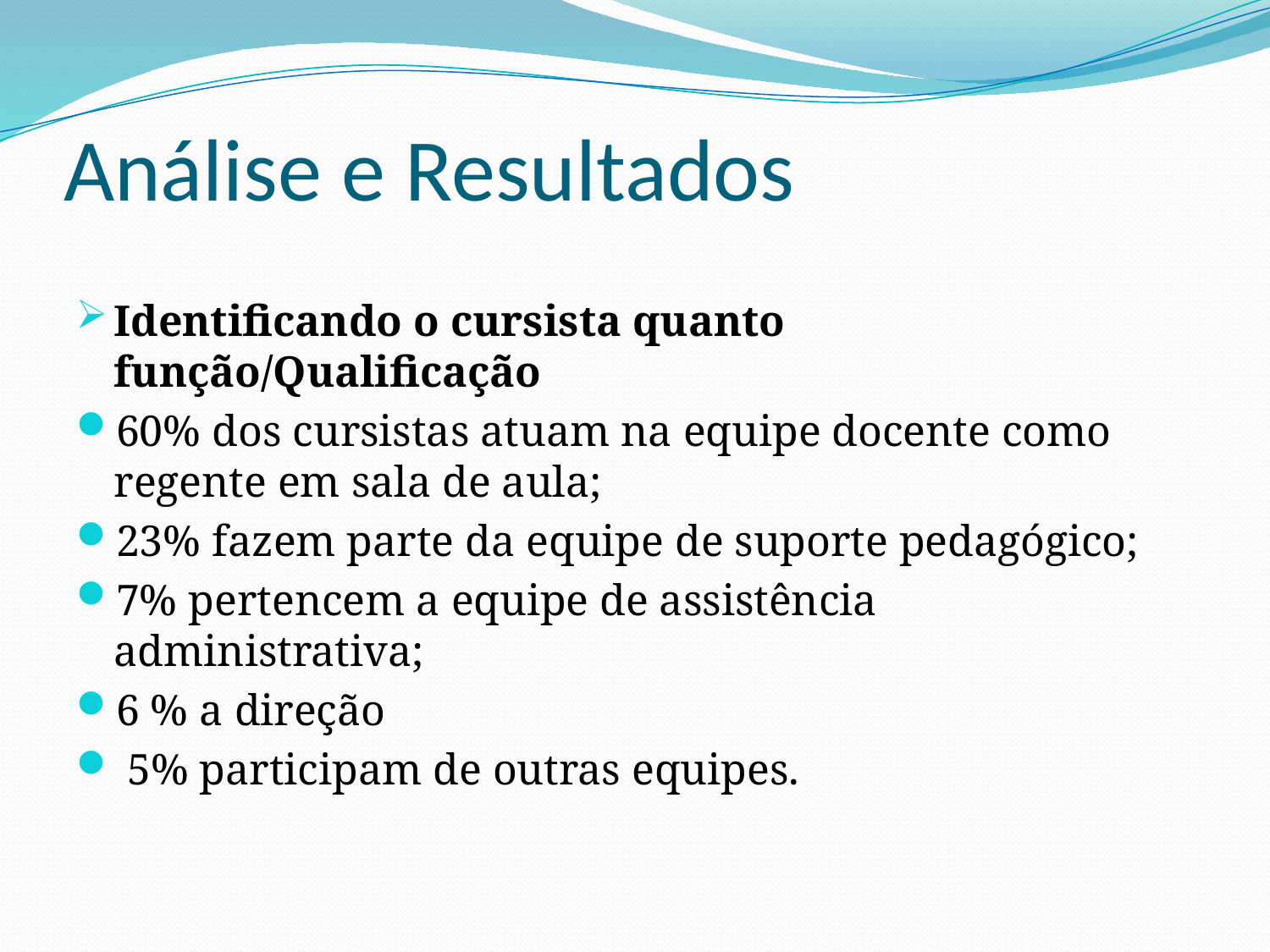

# Análise e Resultados
Identificando o cursista quanto  função/Qualificação
60% dos cursistas atuam na equipe docente como regente em sala de aula;
23% fazem parte da equipe de suporte pedagógico;
7% pertencem a equipe de assistência administrativa;
6 % a direção
 5% participam de outras equipes.